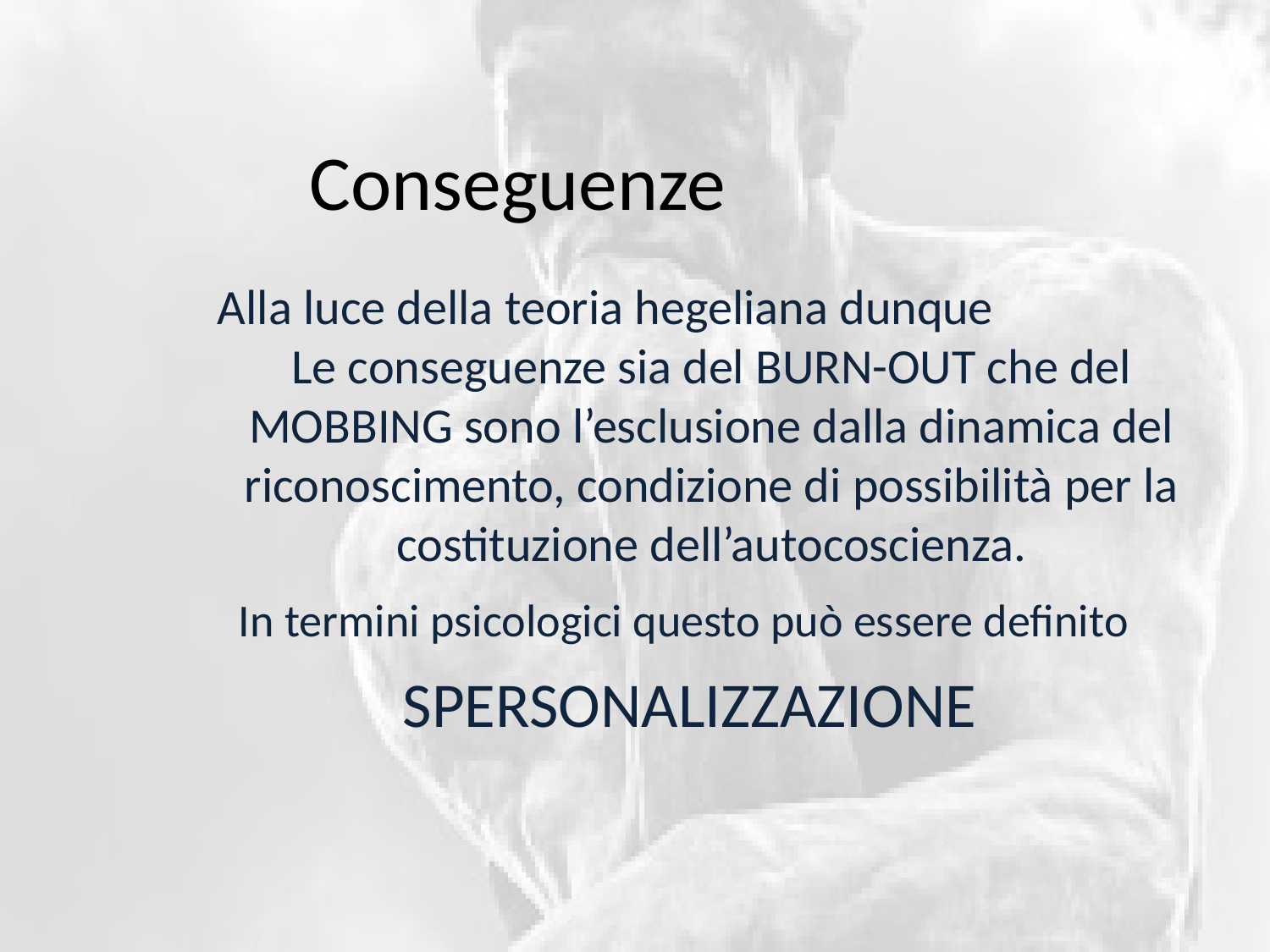

# Conseguenze
Alla luce della teoria hegeliana dunque
Le conseguenze sia del BURN-OUT che del MOBBING sono l’esclusione dalla dinamica del riconoscimento, condizione di possibilità per la costituzione dell’autocoscienza.

In termini psicologici questo può essere definito

SPERSONALIZZAZIONE